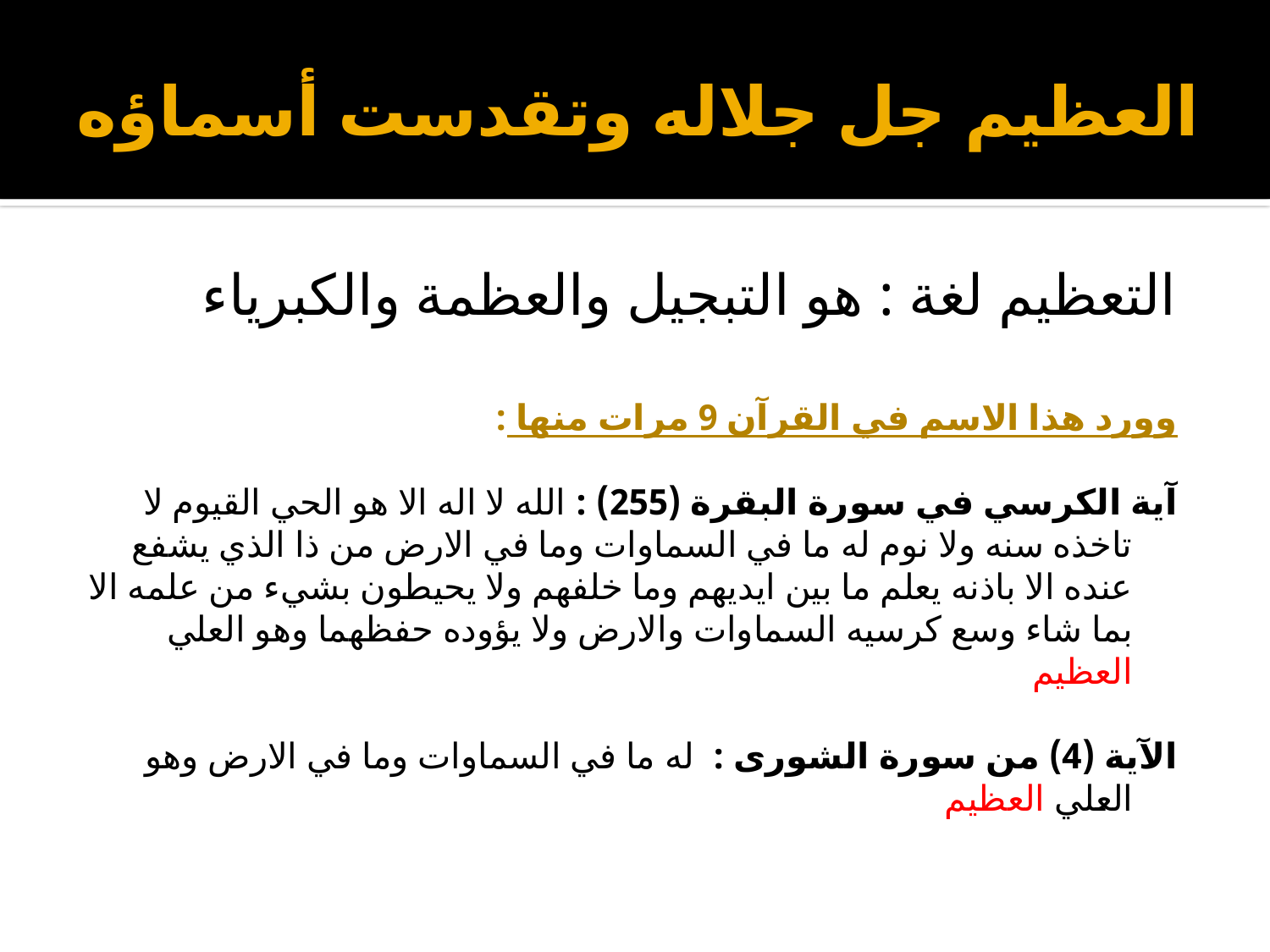

# العظيم جل جلاله وتقدست أسماؤه
التعظيم لغة : هو التبجيل والعظمة والكبرياء

وورد هذا الاسم في القرآن 9 مرات منها :

آية الكرسي في سورة البقرة (255) : الله لا اله الا هو الحي القيوم لا تاخذه سنه ولا نوم له ما في السماوات وما في الارض من ذا الذي يشفع عنده الا باذنه يعلم ما بين ايديهم وما خلفهم ولا يحيطون بشيء من علمه الا بما شاء وسع كرسيه السماوات والارض ولا يؤوده حفظهما وهو العلي العظيم

الآية (4) من سورة الشورى :  له ما في السماوات وما في الارض وهو العلي العظيم